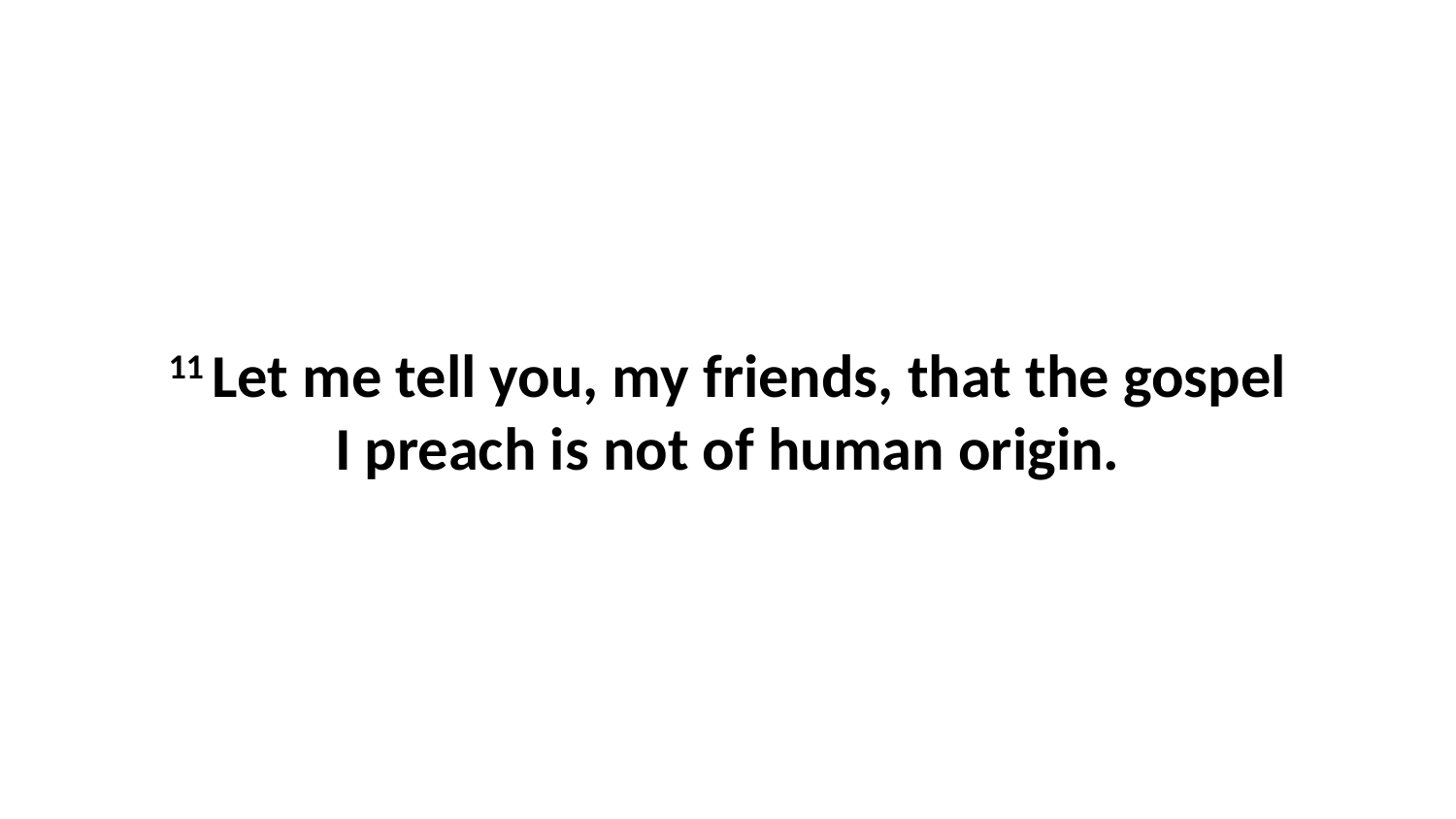

11 Let me tell you, my friends, that the gospel I preach is not of human origin.